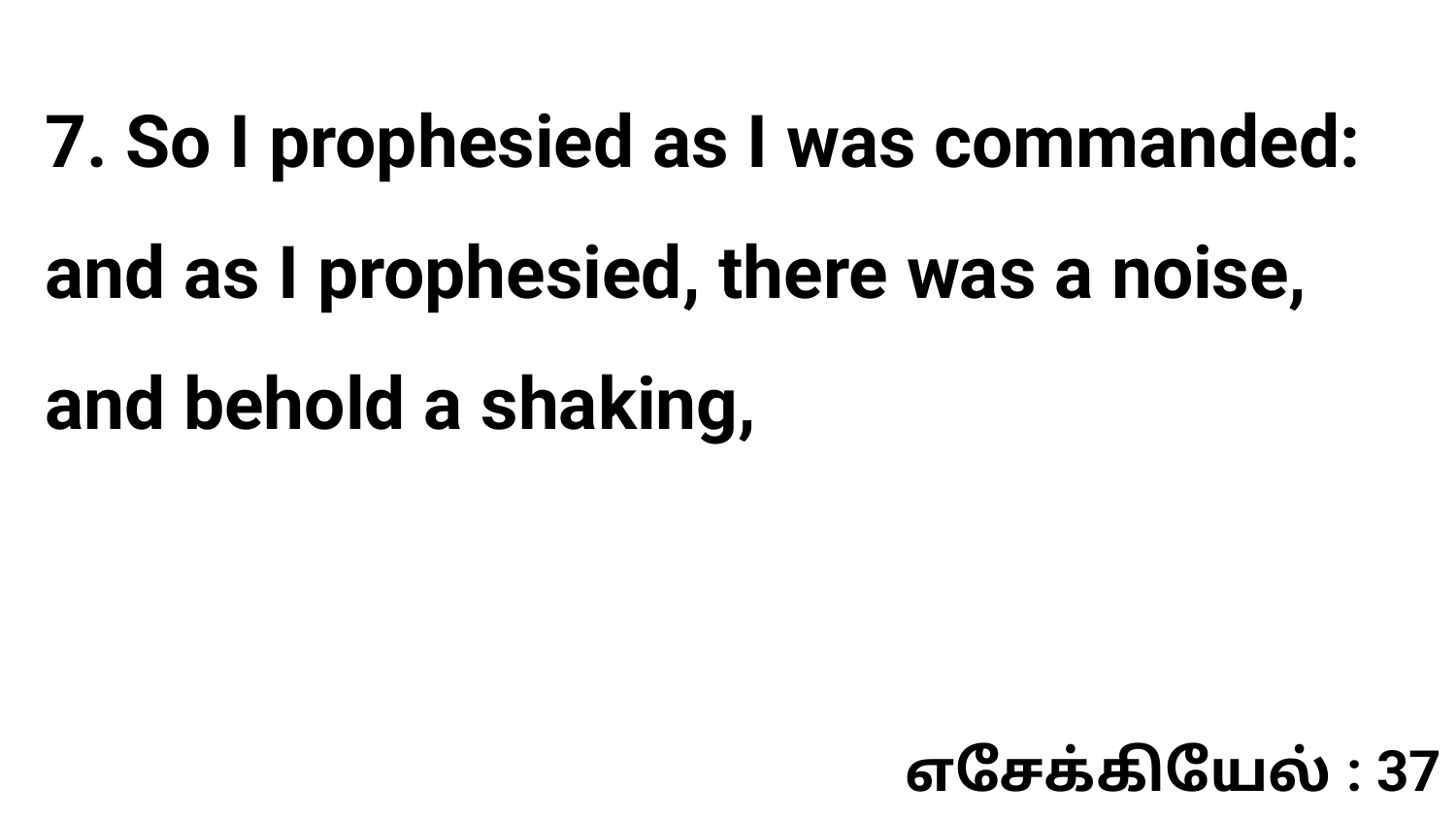

7. So I prophesied as I was commanded: and as I prophesied, there was a noise, and behold a shaking,
எசேக்கியேல் : 37